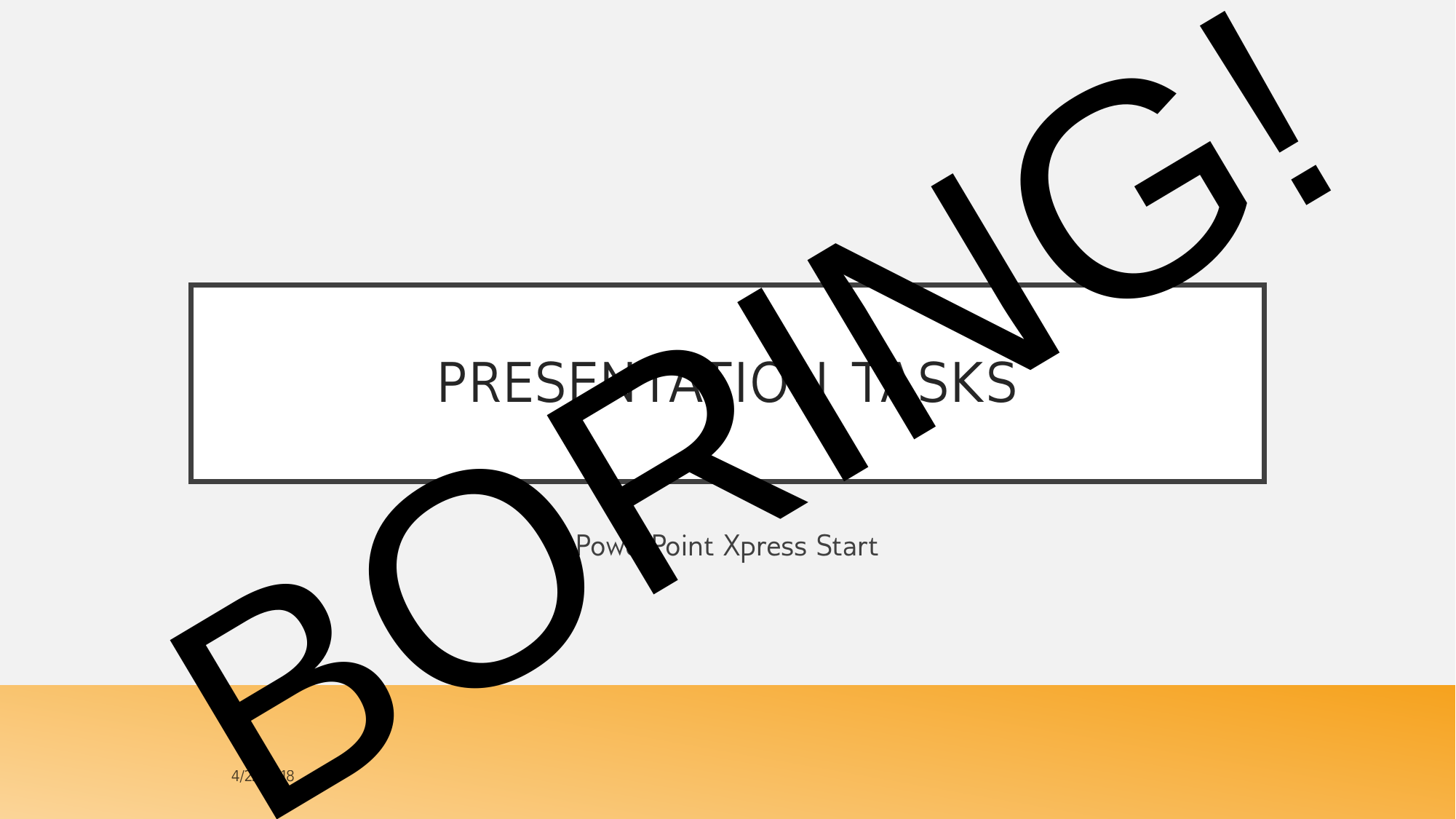

BORING!
# Presentation Tasks
PowerPoint Xpress Start
4/23/2018